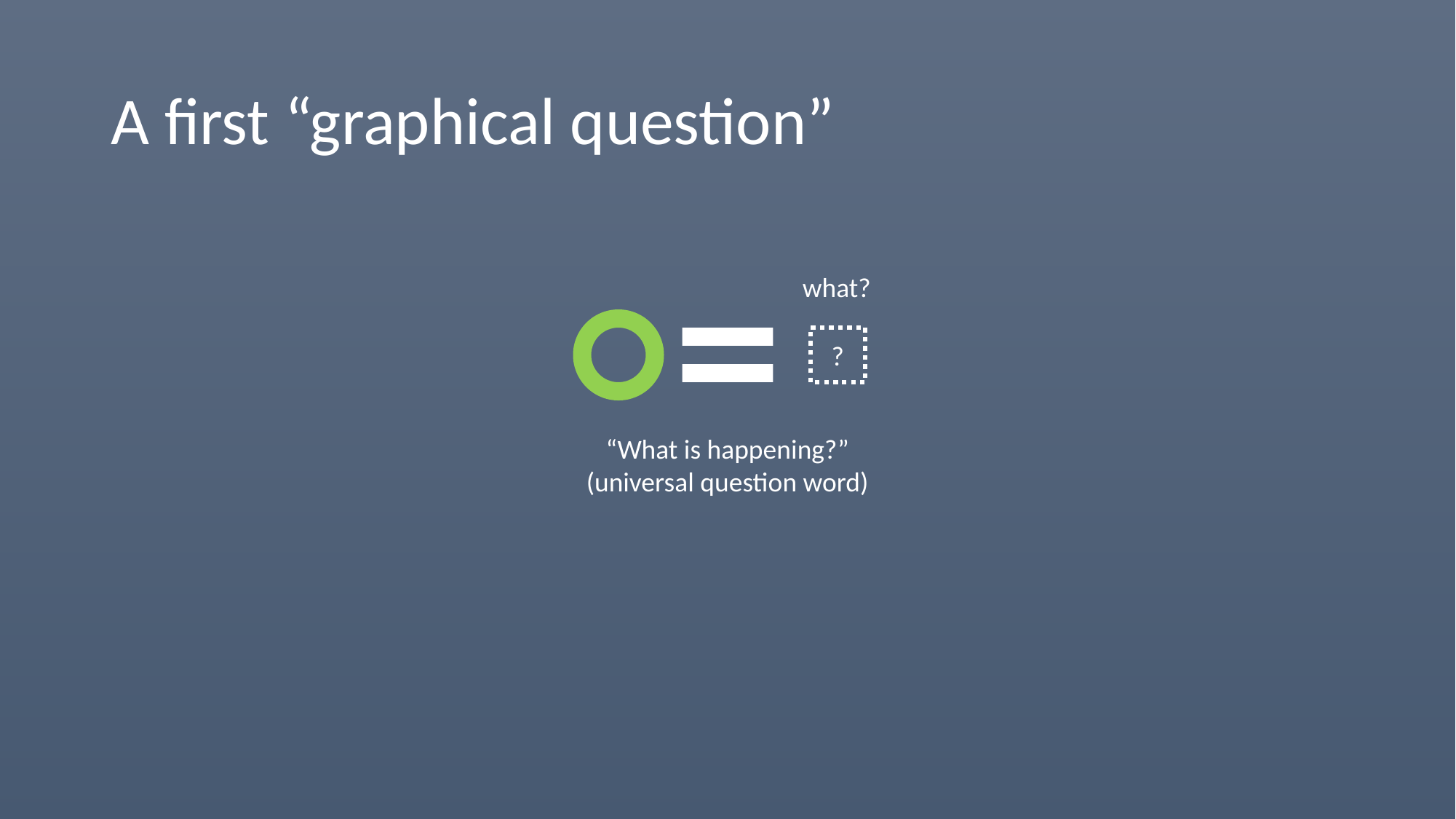

# A first “graphical question”
what?

?
“What is happening?”
(universal question word)